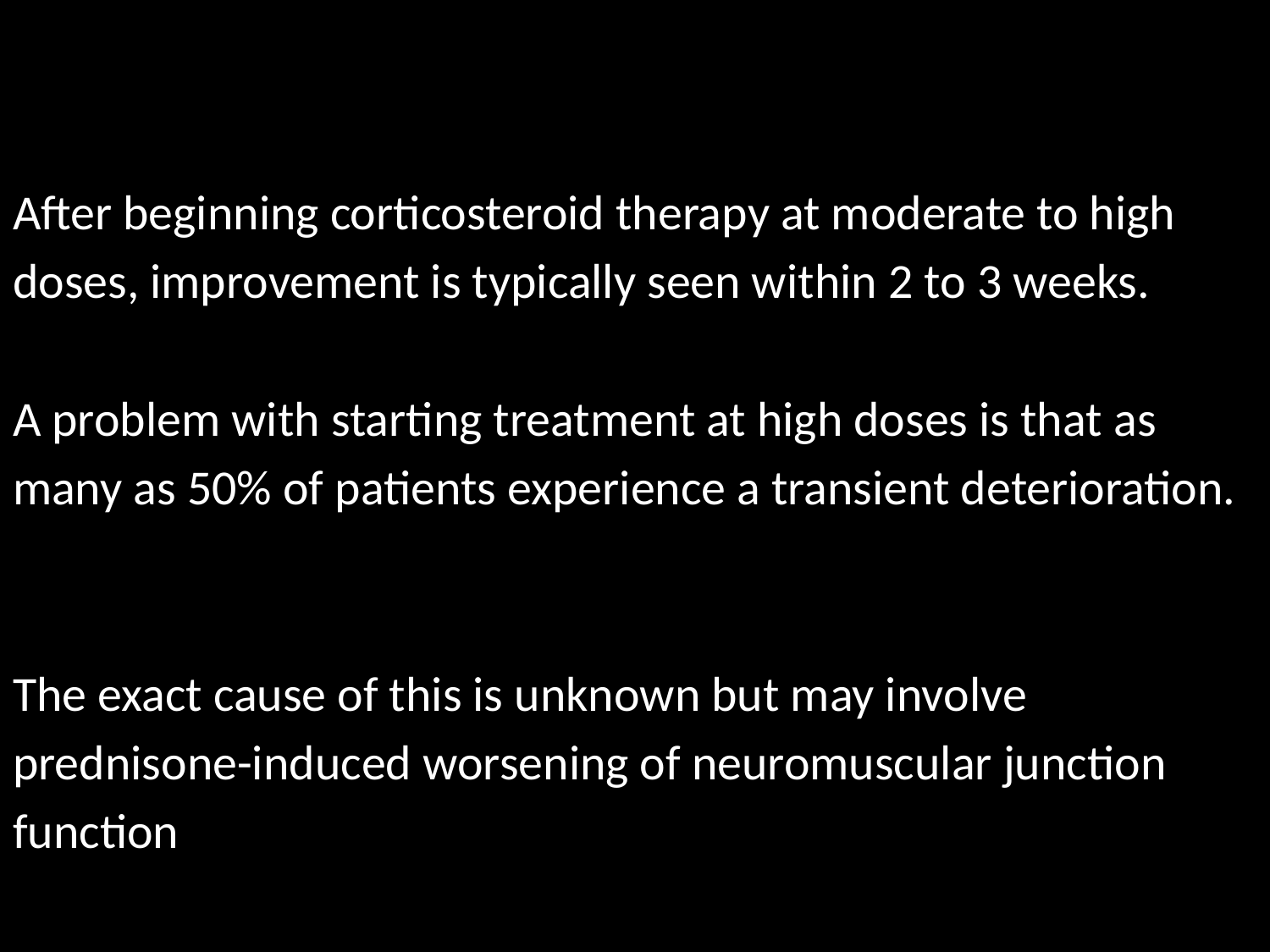

#

After beginning corticosteroid therapy at moderate to high
doses, improvement is typically seen within 2 to 3 weeks.

A problem with starting treatment at high doses is that as
many as 50% of patients experience a transient deterioration.

The exact cause of this is unknown but may involve
prednisone-induced worsening of neuromuscular junction
function